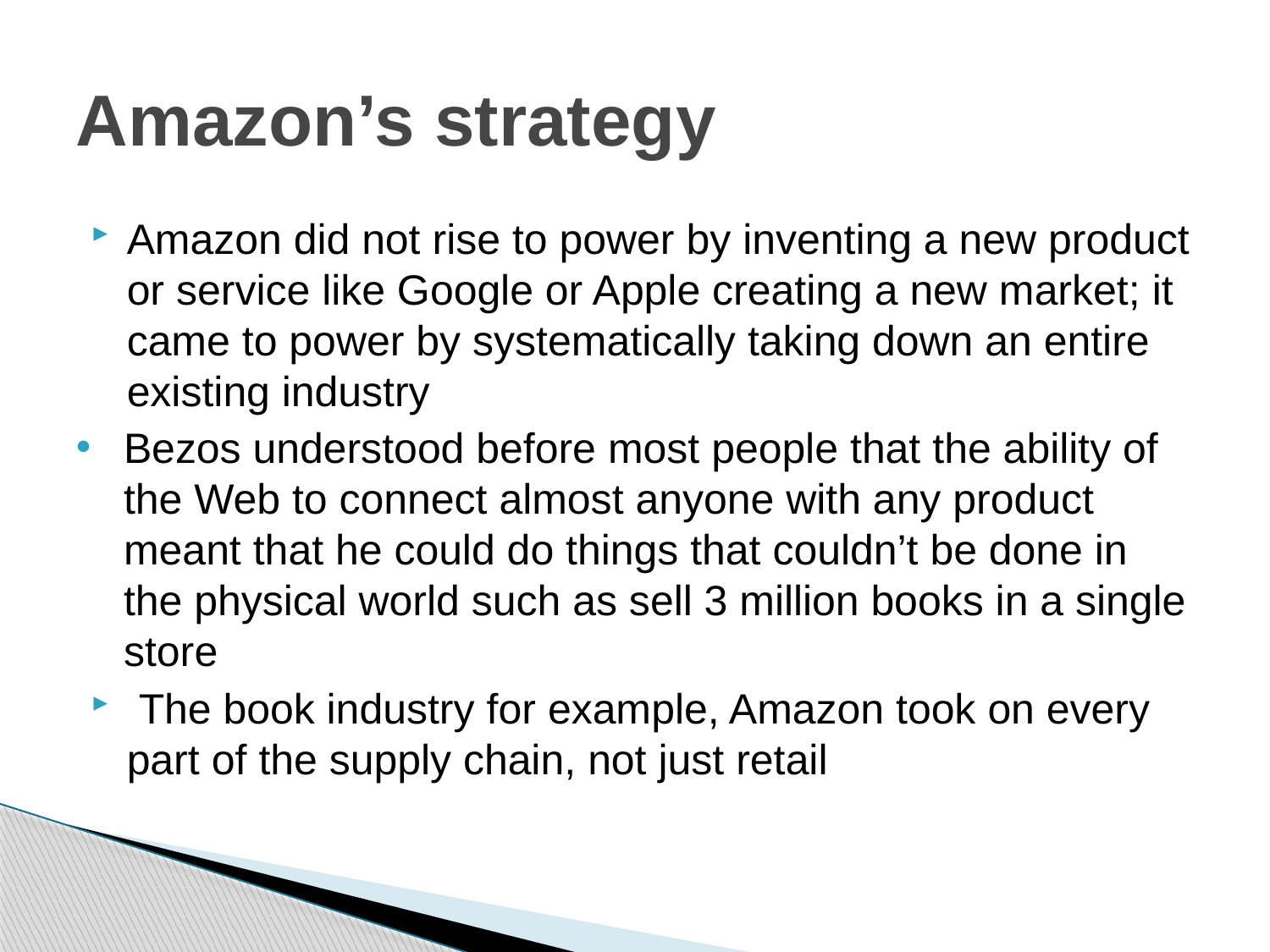

# Amazon’s strategy
Amazon did not rise to power by inventing a new product or service like Google or Apple creating a new market; it came to power by systematically taking down an entire existing industry
Bezos understood before most people that the ability of the Web to connect almost anyone with any product meant that he could do things that couldn’t be done in the physical world such as sell 3 million books in a single store
 The book industry for example, Amazon took on every part of the supply chain, not just retail